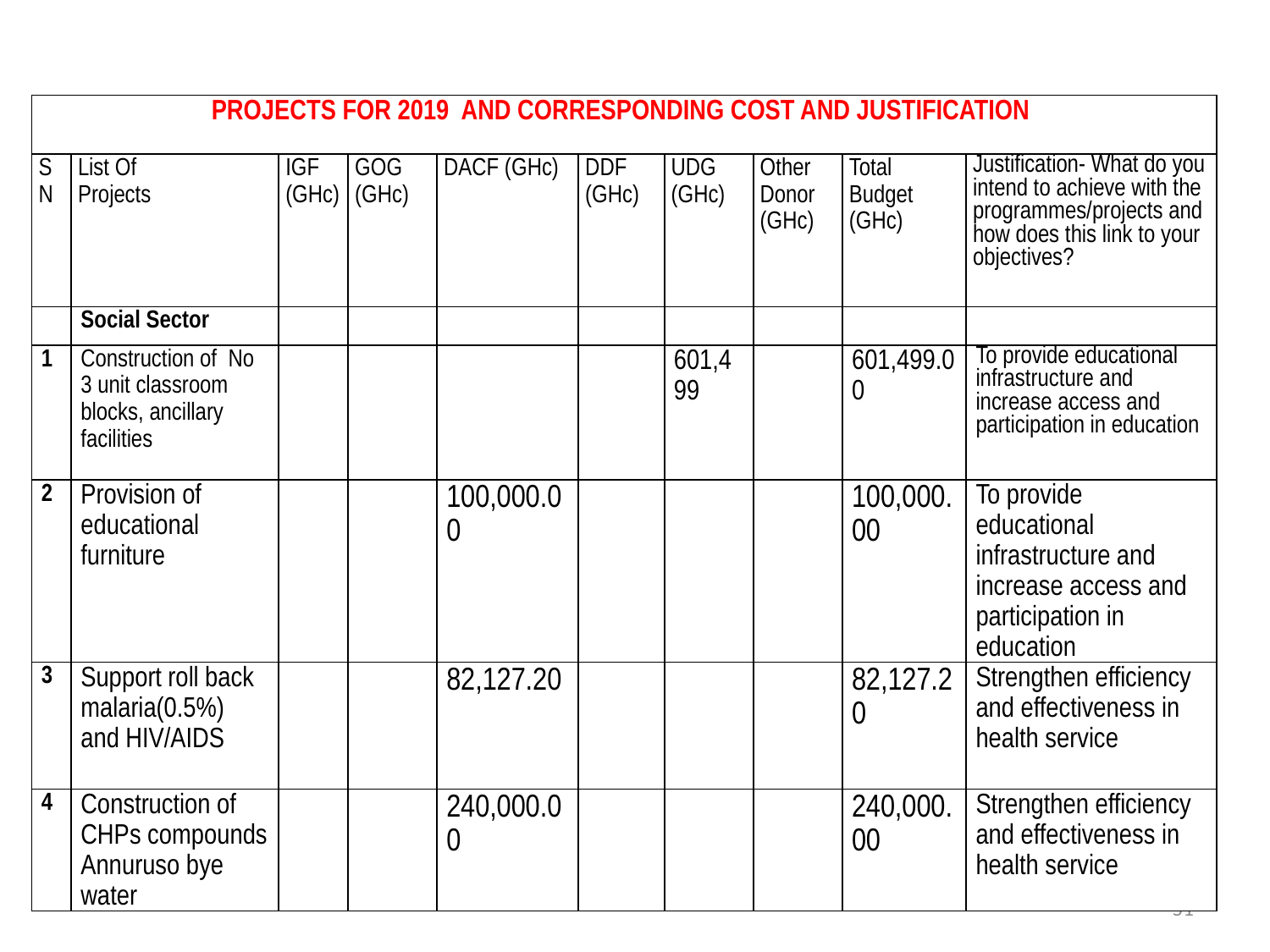

| PROJECTS FOR 2019 AND CORRESPONDING COST AND JUSTIFICATION |  |  |  |  |  |  |  |  |  |
| --- | --- | --- | --- | --- | --- | --- | --- | --- | --- |
| SN | List Of Projects | IGF (GHc) | GOG (GHc) | DACF (GHc) | DDF (GHc) | UDG (GHc) | Other Donor (GHc) | Total Budget (GHc) | Justification- What do you intend to achieve with the programmes/projects and how does this link to your objectives? |
|  | Social Sector |  |  |  |  |  |  |  |  |
| 1 | Construction of No 3 unit classroom blocks, ancillary facilities |  |  |  |  | 601,499 |  | 601,499.00 | To provide educational infrastructure and increase access and participation in education |
| 2 | Provision of educational furniture |  |  | 100,000.00 |  |  |  | 100,000.00 | To provide educational infrastructure and increase access and participation in education |
| 3 | Support roll back malaria(0.5%) and HIV/AIDS |  |  | 82,127.20 |  |  |  | 82,127.20 | Strengthen efficiency and effectiveness in health service |
| 4 | Construction of CHPs compounds Annuruso bye water |  |  | 240,000.00 |  |  |  | 240,000.00 | Strengthen efficiency and effectiveness in health service |
51